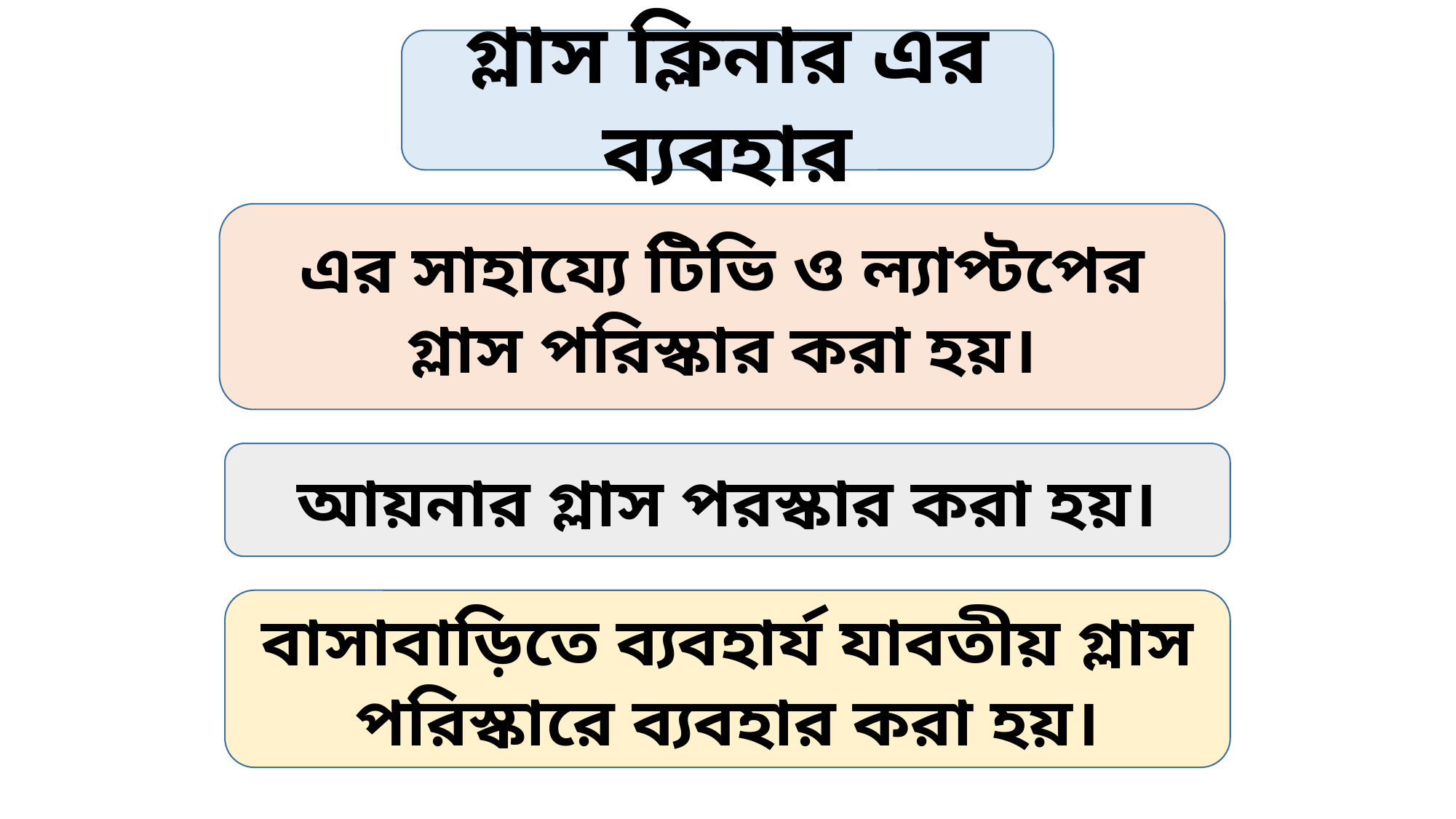

গ্লাস ক্লিনার এর ব্যবহার
এর সাহায্যে টিভি ও ল্যাপ্টপের গ্লাস পরিস্কার করা হয়।
আয়নার গ্লাস পরস্কার করা হয়।
বাসাবাড়িতে ব্যবহার্য যাবতীয় গ্লাস পরিস্কারে ব্যবহার করা হয়।